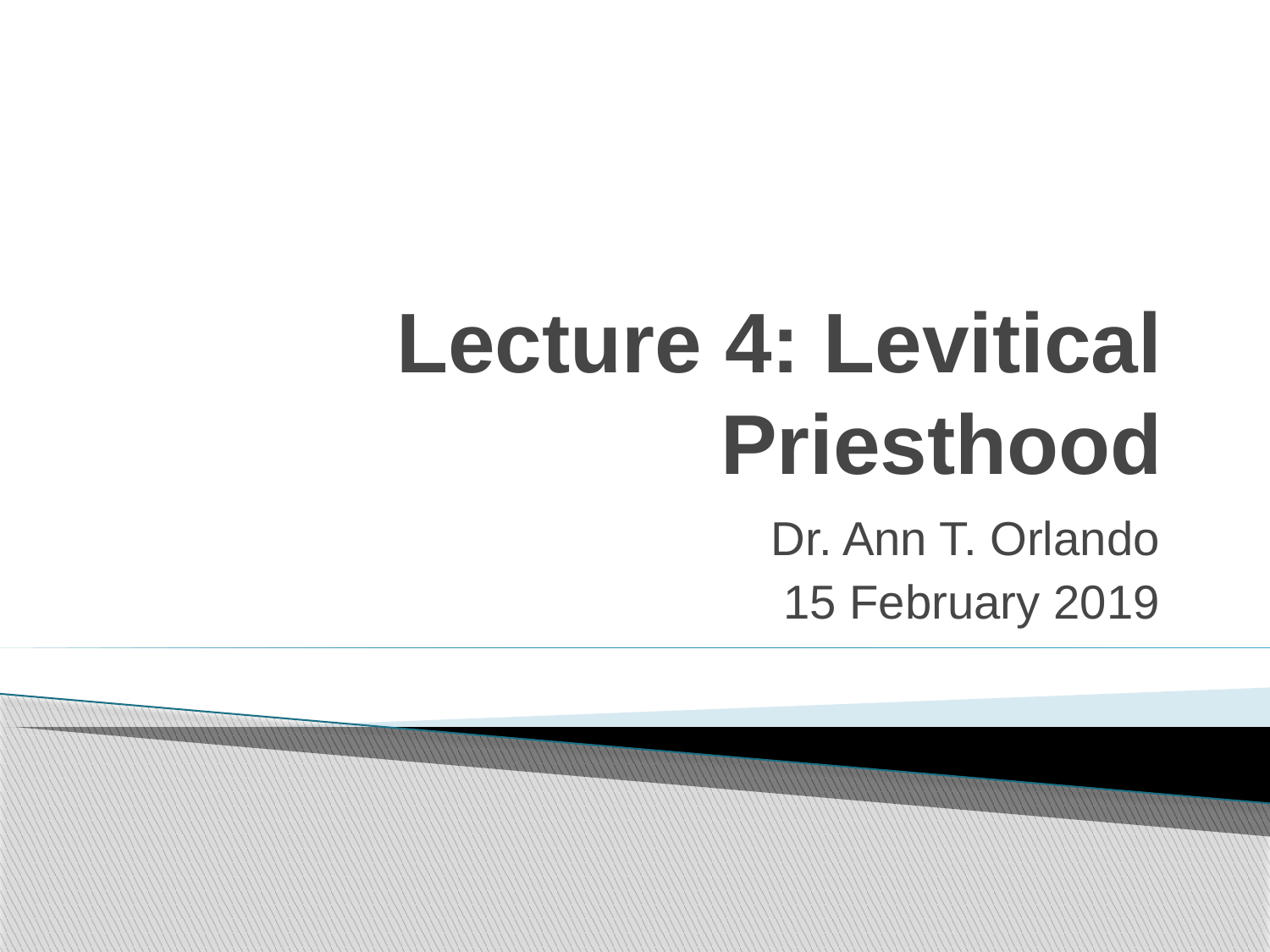

# Lecture 4: Levitical Priesthood
Dr. Ann T. Orlando
15 February 2019